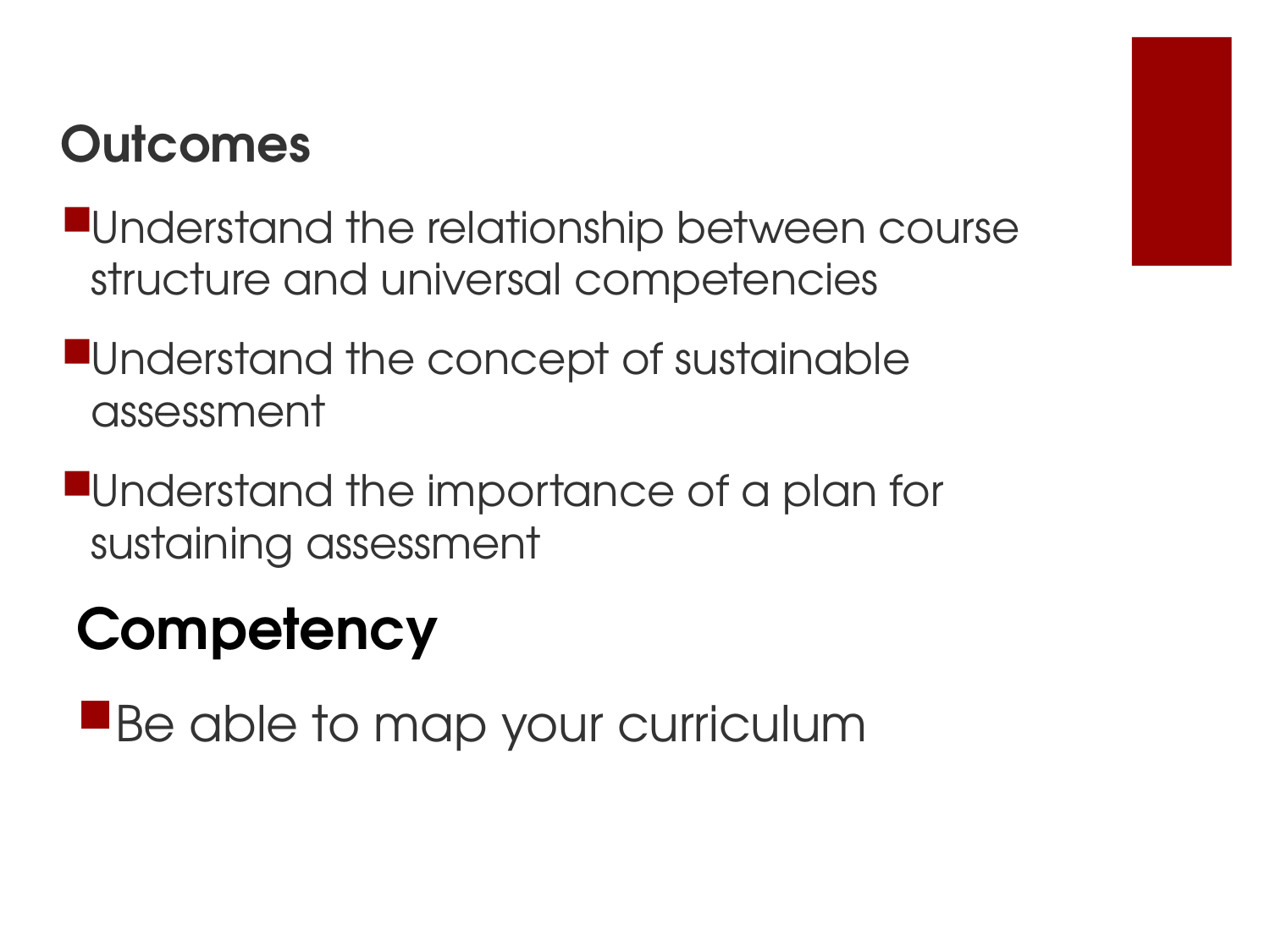

Outcomes
Understand the relationship between course structure and universal competencies
Understand the concept of sustainable assessment
Understand the importance of a plan for sustaining assessment
Competency
Be able to map your curriculum